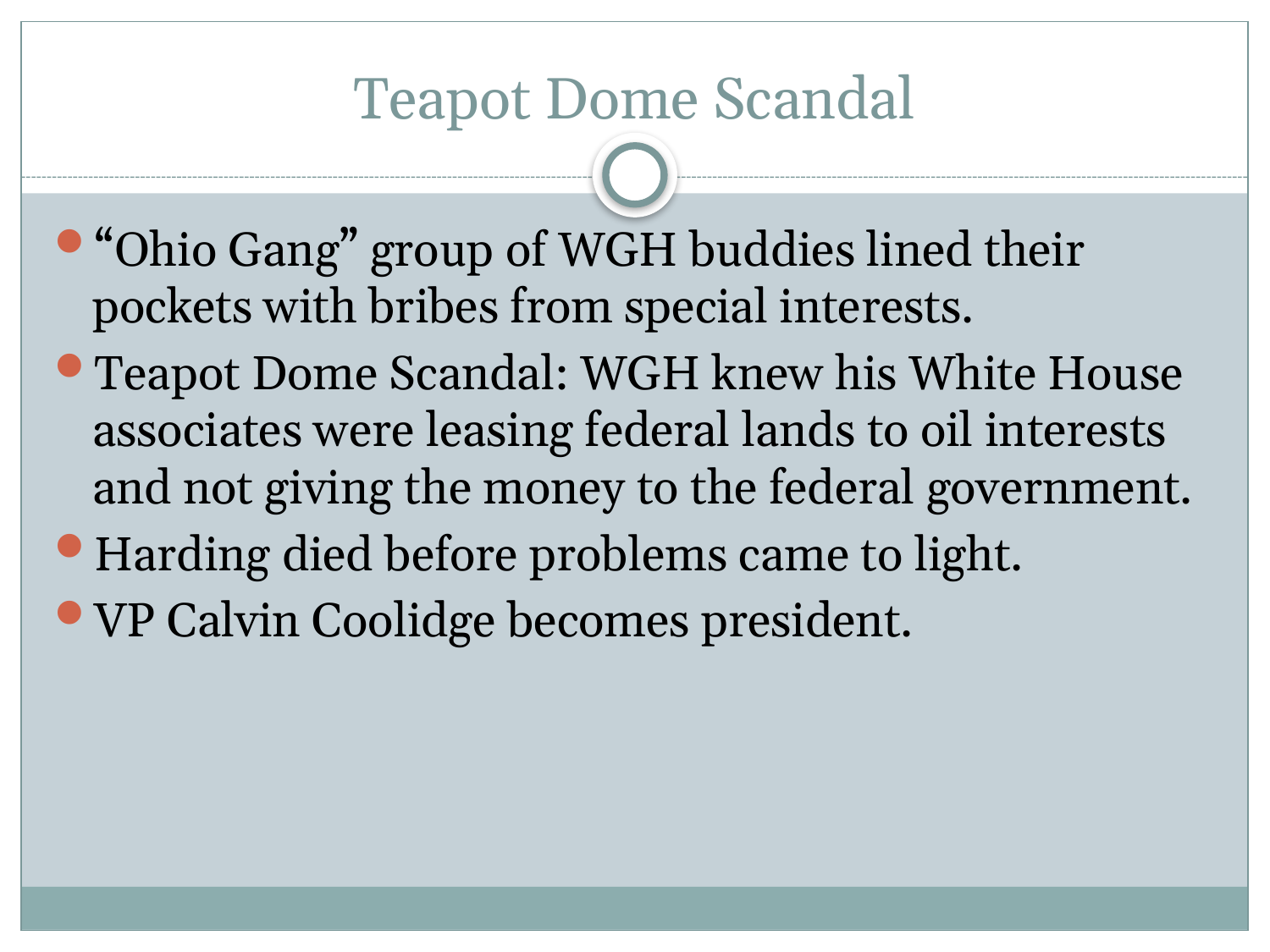

# Teapot Dome Scandal
“Ohio Gang” group of WGH buddies lined their pockets with bribes from special interests.
Teapot Dome Scandal: WGH knew his White House associates were leasing federal lands to oil interests and not giving the money to the federal government.
Harding died before problems came to light.
VP Calvin Coolidge becomes president.